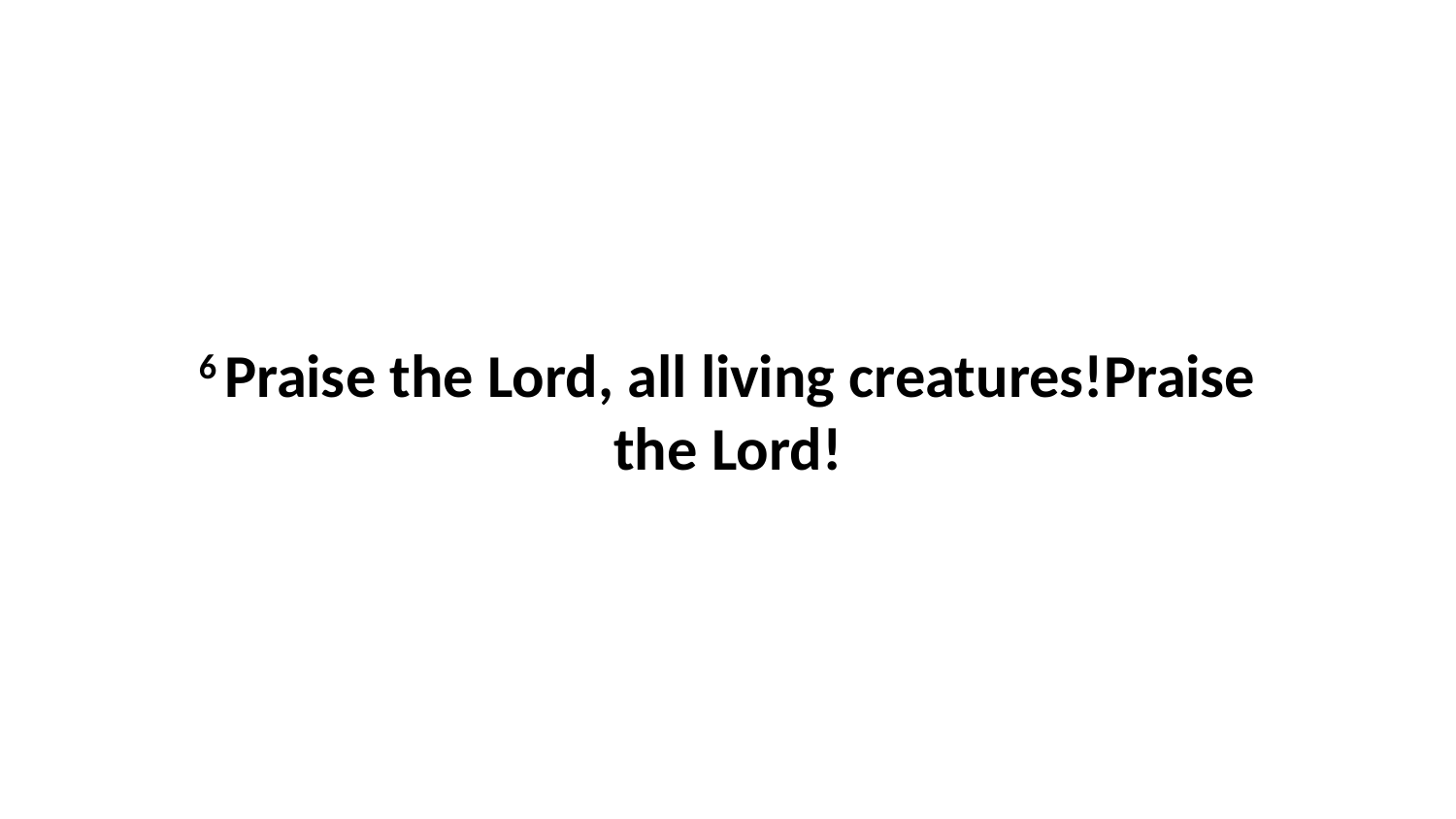

6 Praise the Lord, all living creatures!Praise the Lord!